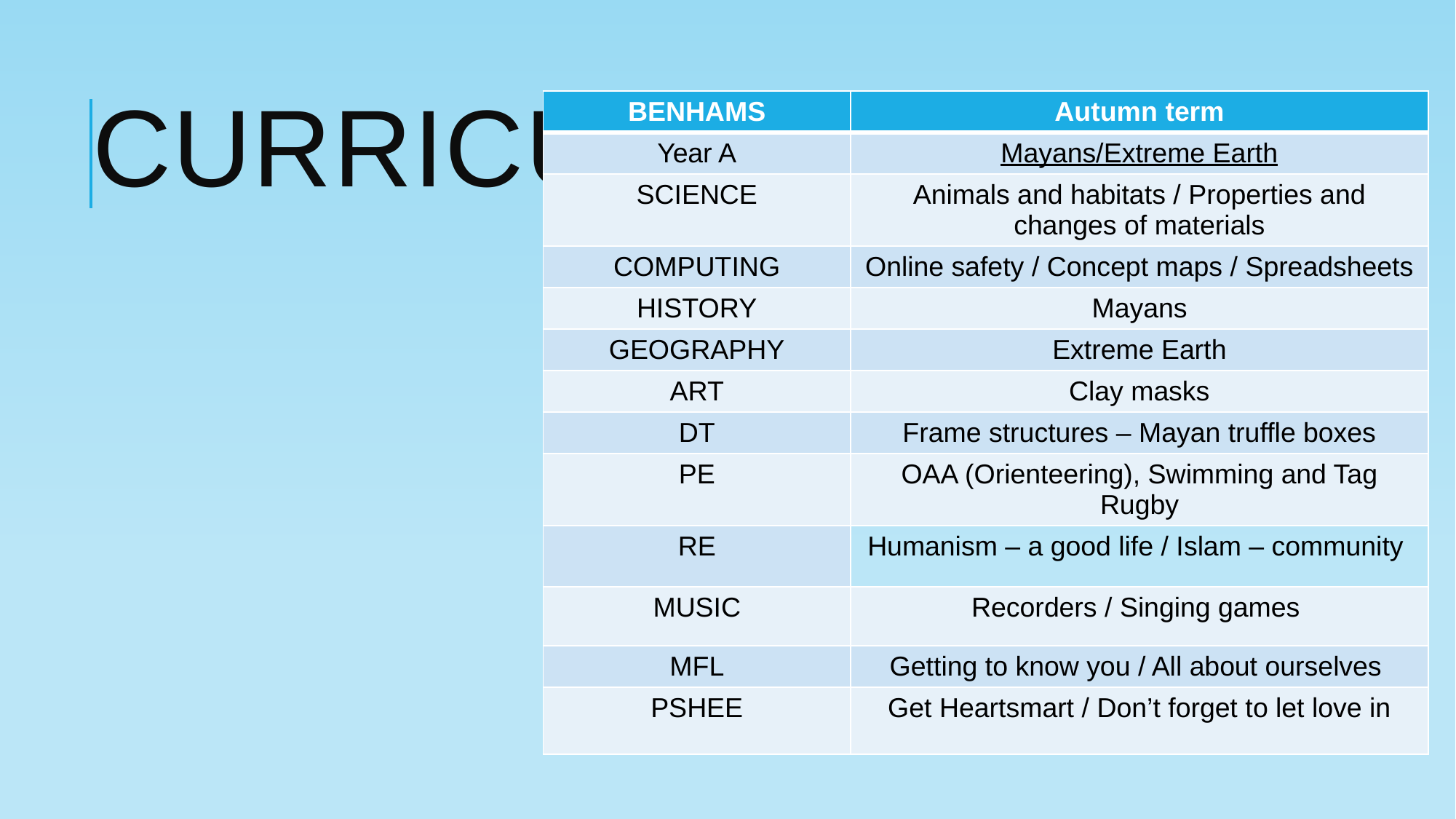

# curriculum
| BENHAMS | Autumn term |
| --- | --- |
| Year A | Mayans/Extreme Earth |
| SCIENCE | Animals and habitats / Properties and changes of materials |
| COMPUTING | Online safety / Concept maps / Spreadsheets |
| HISTORY | Mayans |
| GEOGRAPHY | Extreme Earth |
| ART | Clay masks |
| DT | Frame structures – Mayan truffle boxes |
| PE | OAA (Orienteering), Swimming and Tag Rugby |
| RE | Humanism – a good life / Islam – community |
| MUSIC | Recorders / Singing games |
| MFL | Getting to know you / All about ourselves |
| PSHEE | Get Heartsmart / Don’t forget to let love in |